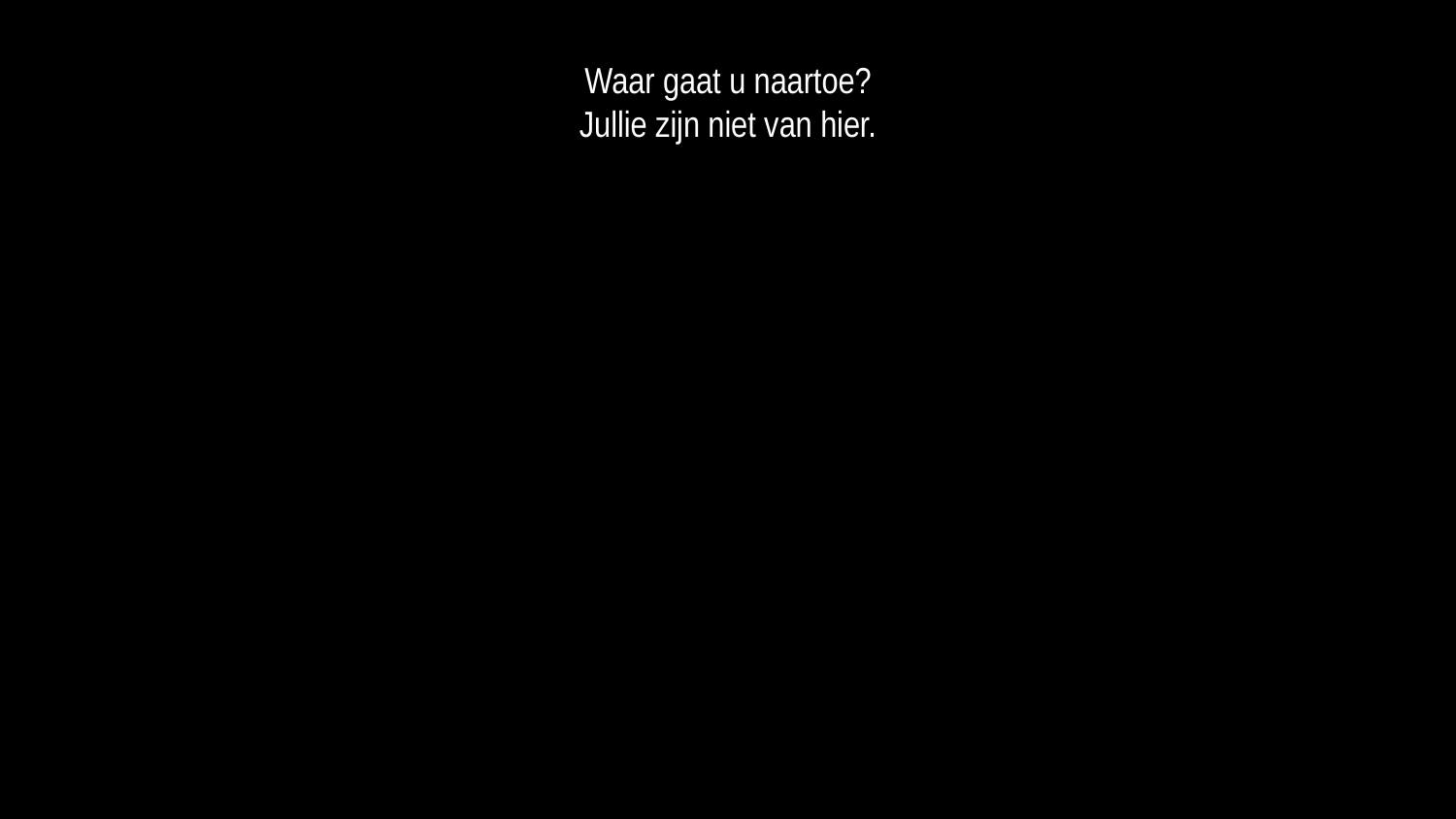

Waar gaat u naartoe?
Jullie zijn niet van hier.